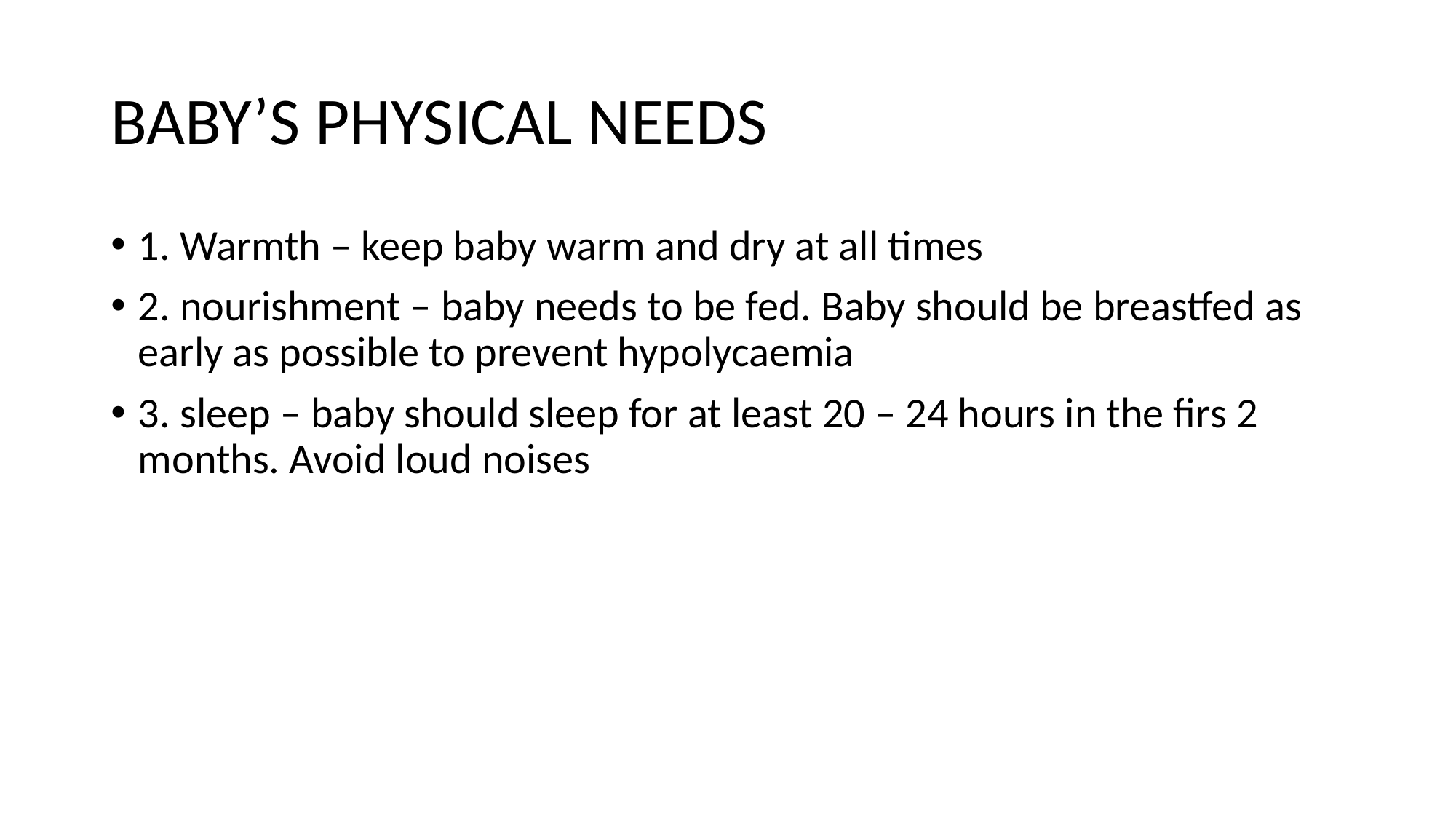

# BABY’S PHYSICAL NEEDS
1. Warmth – keep baby warm and dry at all times
2. nourishment – baby needs to be fed. Baby should be breastfed as early as possible to prevent hypolycaemia
3. sleep – baby should sleep for at least 20 – 24 hours in the firs 2 months. Avoid loud noises